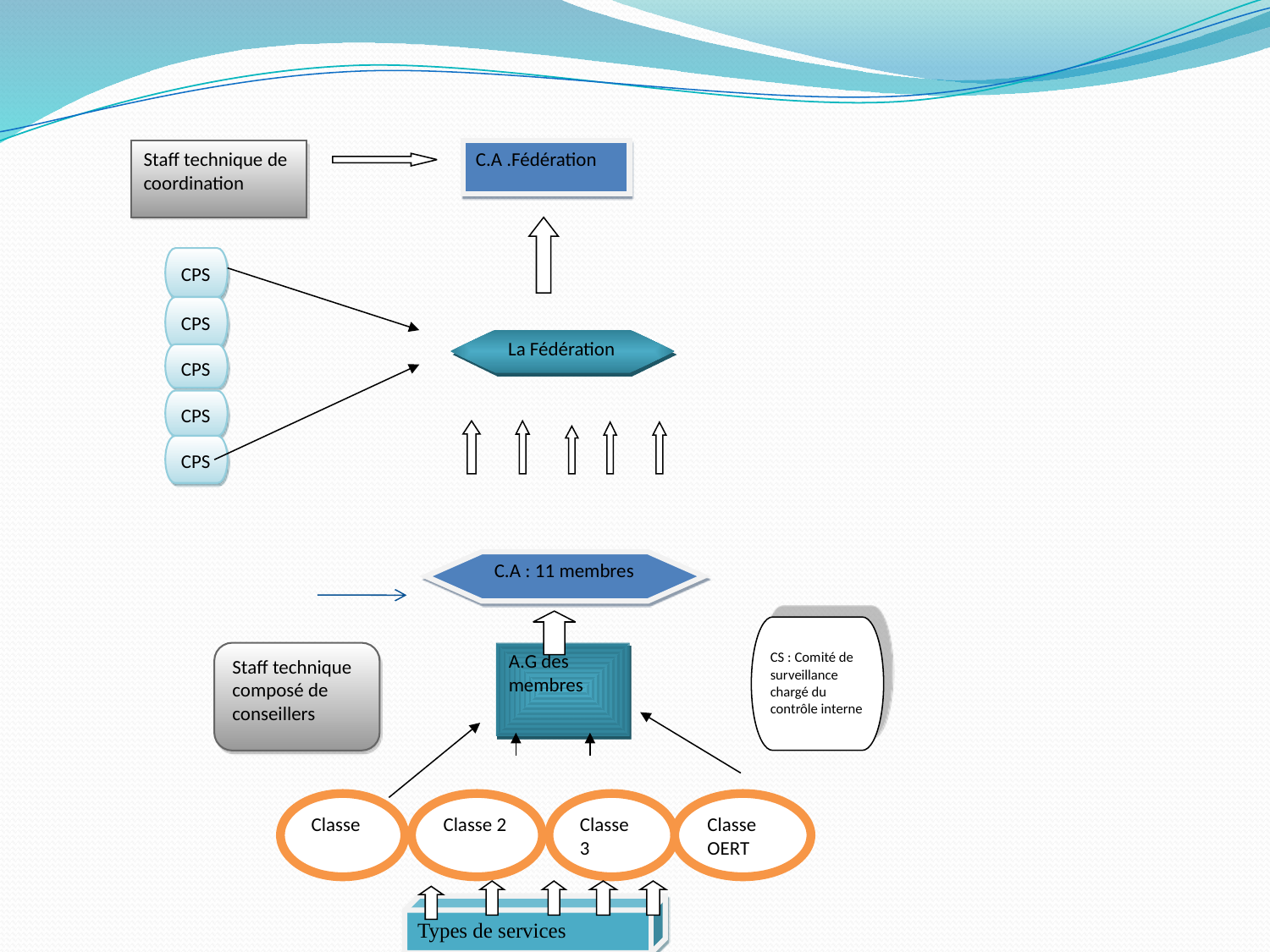

Staff technique de coordination

C.A .Fédération

CPS
CPS
La Fédération
CPS
CPS

CPS
C.A : 11 membres

CS : Comité de surveillance chargé du contrôle interne
Staff technique  composé de conseillers

A.G des membres
Classe
Classe 2
Classe 3
Classe OERT

Types de services